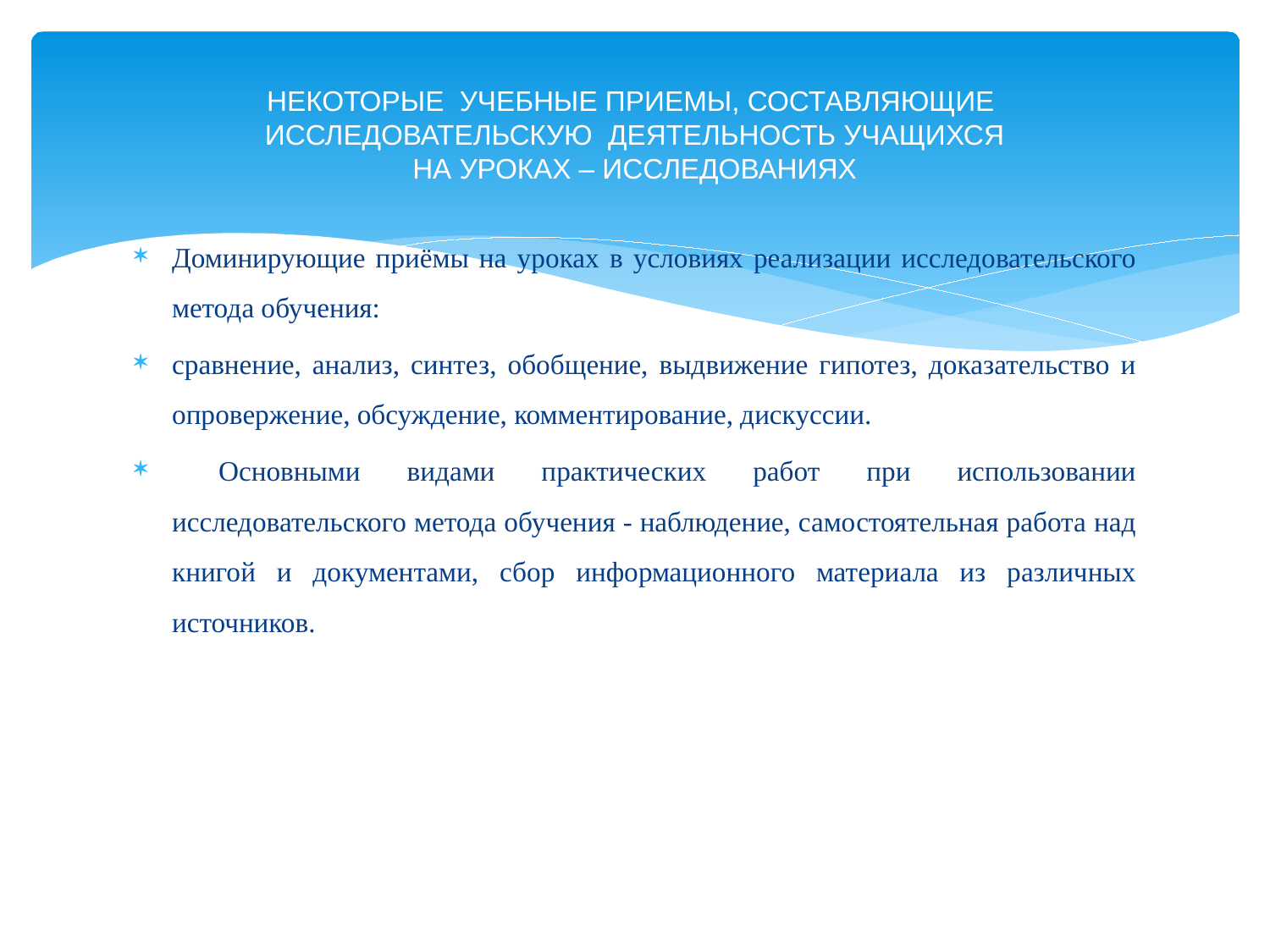

# НЕКОТОРЫЕ  УЧЕБНЫЕ ПРИЕМЫ, СОСТАВЛЯЮЩИЕ ИССЛЕДОВАТЕЛЬСКУЮ  ДЕЯТЕЛЬНОСТЬ УЧАЩИХСЯ НА УРОКАХ – ИССЛЕДОВАНИЯХ
Доминирующие приёмы на уроках в условиях реализации исследовательского метода обучения:
сравнение, анализ, синтез, обобщение, выдвижение гипотез, доказательство и опровержение, обсуждение, комментирование, дискуссии.
 Основными видами практических работ при использовании исследовательского метода обучения - наблюдение, самостоятельная работа над книгой и документами, сбор информационного материала из различных источников.